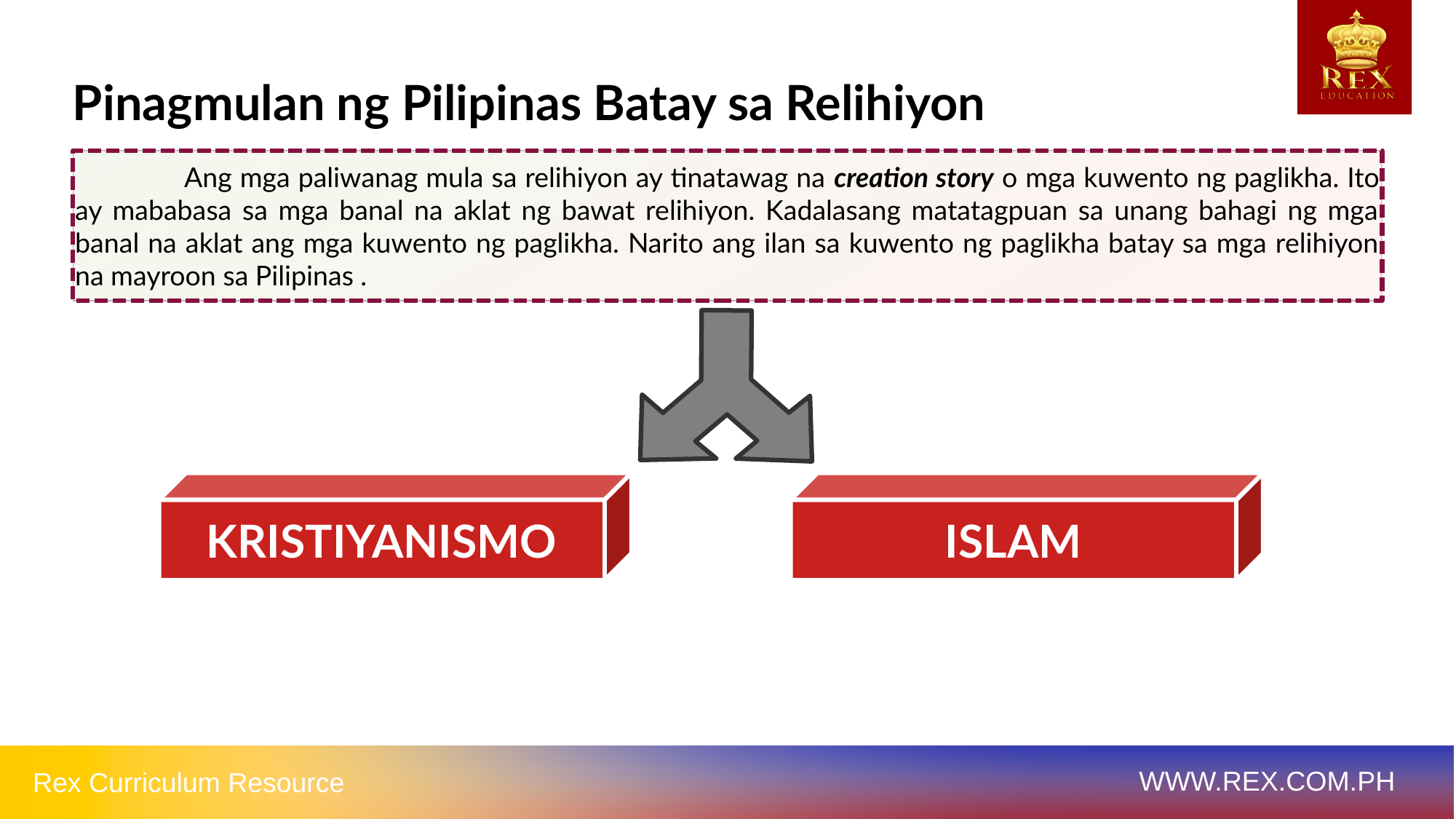

# Pinagmulan ng Pilipinas Batay sa Relihiyon
	Ang mga paliwanag mula sa relihiyon ay tinatawag na creation story o mga kuwento ng paglikha. Ito ay mababasa sa mga banal na aklat ng bawat relihiyon. Kadalasang matatagpuan sa unang bahagi ng mga banal na aklat ang mga kuwento ng paglikha. Narito ang ilan sa kuwento ng paglikha batay sa mga relihiyon na mayroon sa Pilipinas .

KRISTIYANISMO
ISLAM